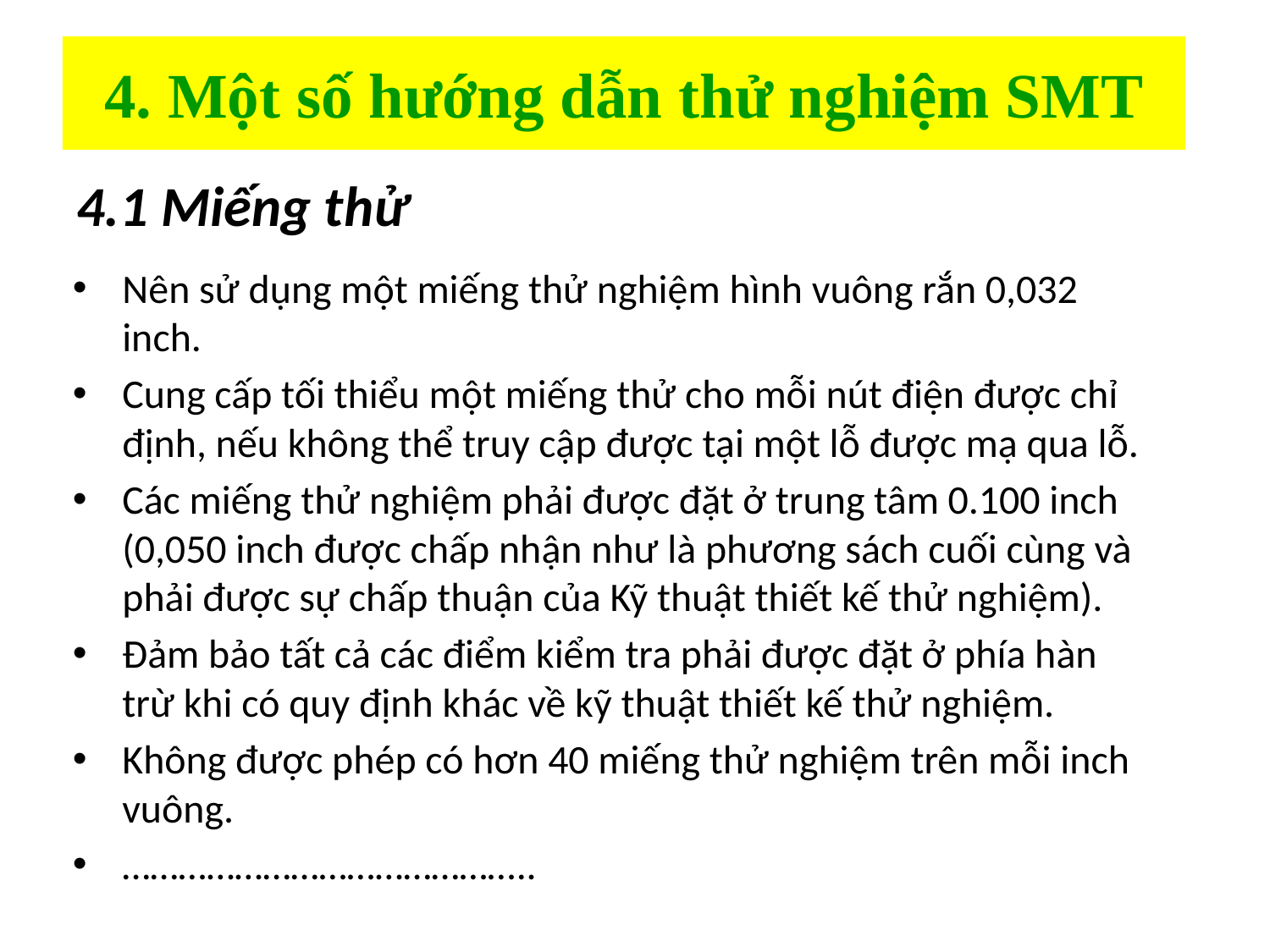

# 4. Một số hướng dẫn thử nghiệm SMT
4.1 Miếng thử
Nên sử dụng một miếng thử nghiệm hình vuông rắn 0,032 inch.
Cung cấp tối thiểu một miếng thử cho mỗi nút điện được chỉ định, nếu không thể truy cập được tại một lỗ được mạ qua lỗ.
Các miếng thử nghiệm phải được đặt ở trung tâm 0.100 inch (0,050 inch được chấp nhận như là phương sách cuối cùng và phải được sự chấp thuận của Kỹ thuật thiết kế thử nghiệm).
Đảm bảo tất cả các điểm kiểm tra phải được đặt ở phía hàn trừ khi có quy định khác về kỹ thuật thiết kế thử nghiệm.
Không được phép có hơn 40 miếng thử nghiệm trên mỗi inch vuông.
……………………………………..